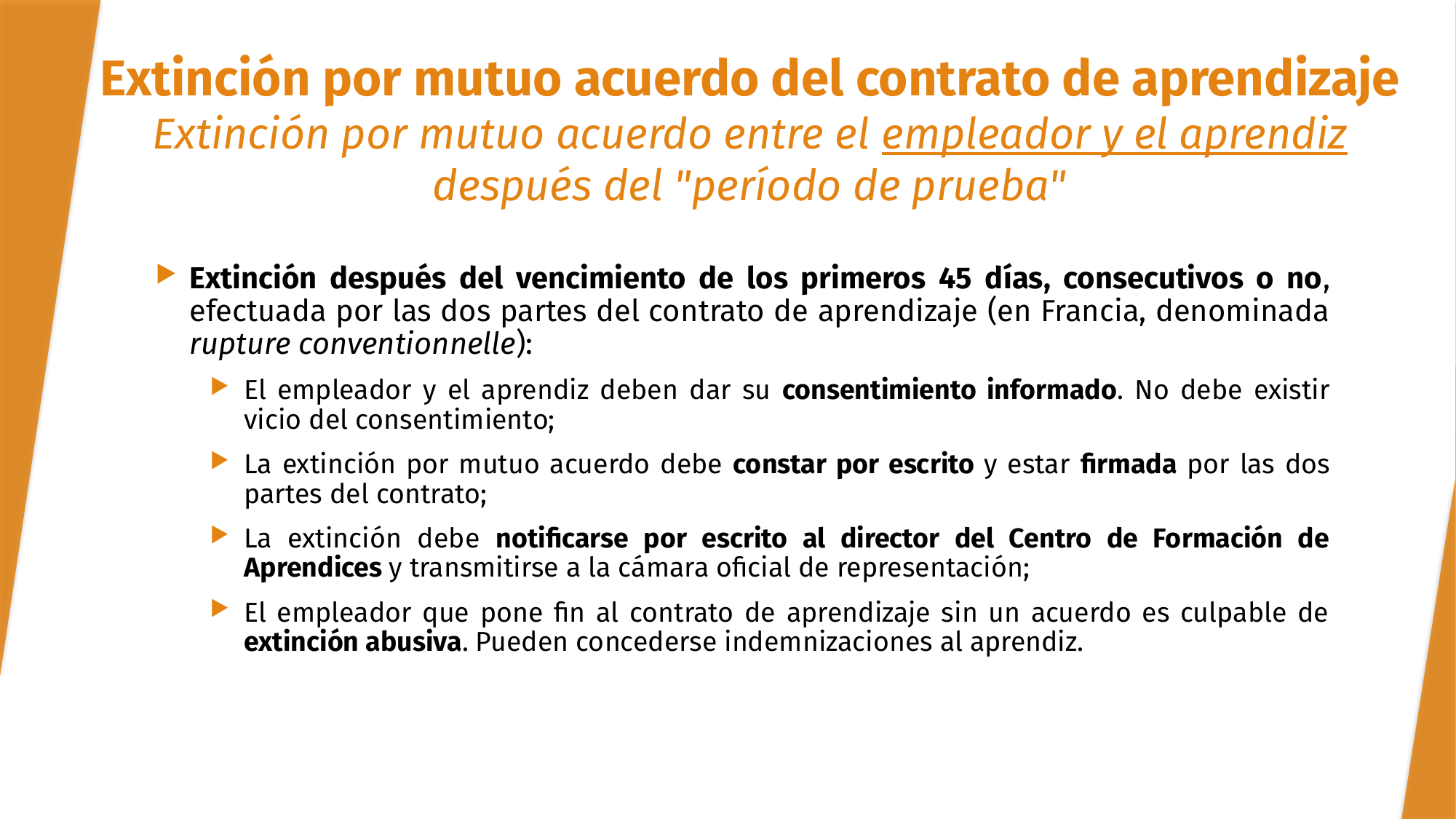

# Extinción por mutuo acuerdo del contrato de aprendizaje Extinción por mutuo acuerdo entre el empleador y el aprendiz después del "período de prueba"
Extinción después del vencimiento de los primeros 45 días, consecutivos o no, efectuada por las dos partes del contrato de aprendizaje (en Francia, denominada rupture conventionnelle):
El empleador y el aprendiz deben dar su consentimiento informado. No debe existir vicio del consentimiento;
La extinción por mutuo acuerdo debe constar por escrito y estar firmada por las dos partes del contrato;
La extinción debe notificarse por escrito al director del Centro de Formación de Aprendices y transmitirse a la cámara oficial de representación;
El empleador que pone fin al contrato de aprendizaje sin un acuerdo es culpable de extinción abusiva. Pueden concederse indemnizaciones al aprendiz.